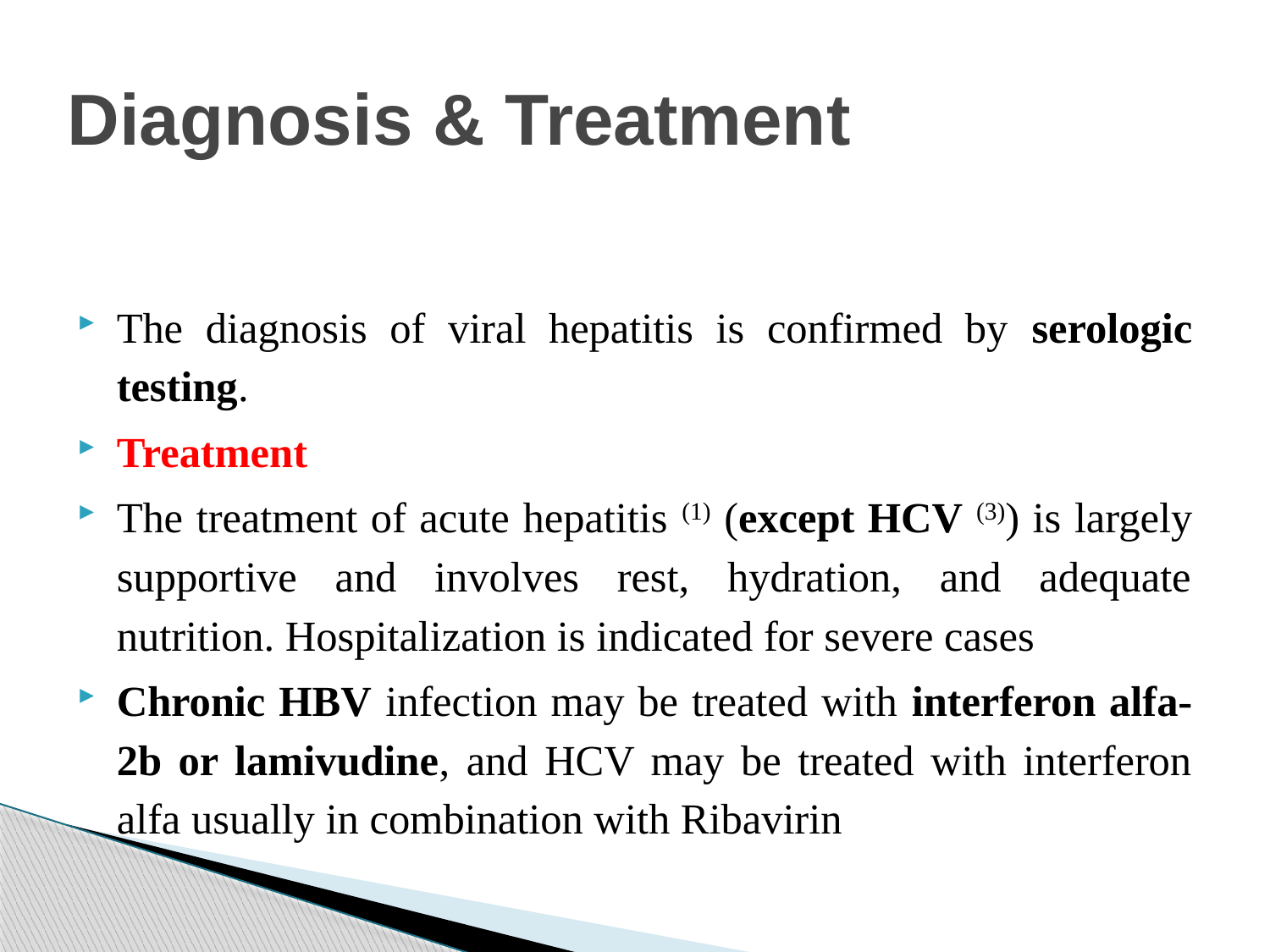

# Diagnosis & Treatment
The diagnosis of viral hepatitis is confirmed by serologic testing.
Treatment
The treatment of acute hepatitis (1) (except HCV (3)) is largely supportive and involves rest, hydration, and adequate nutrition. Hospitalization is indicated for severe cases
Chronic HBV infection may be treated with interferon alfa-2b or lamivudine, and HCV may be treated with interferon alfa usually in combination with Ribavirin